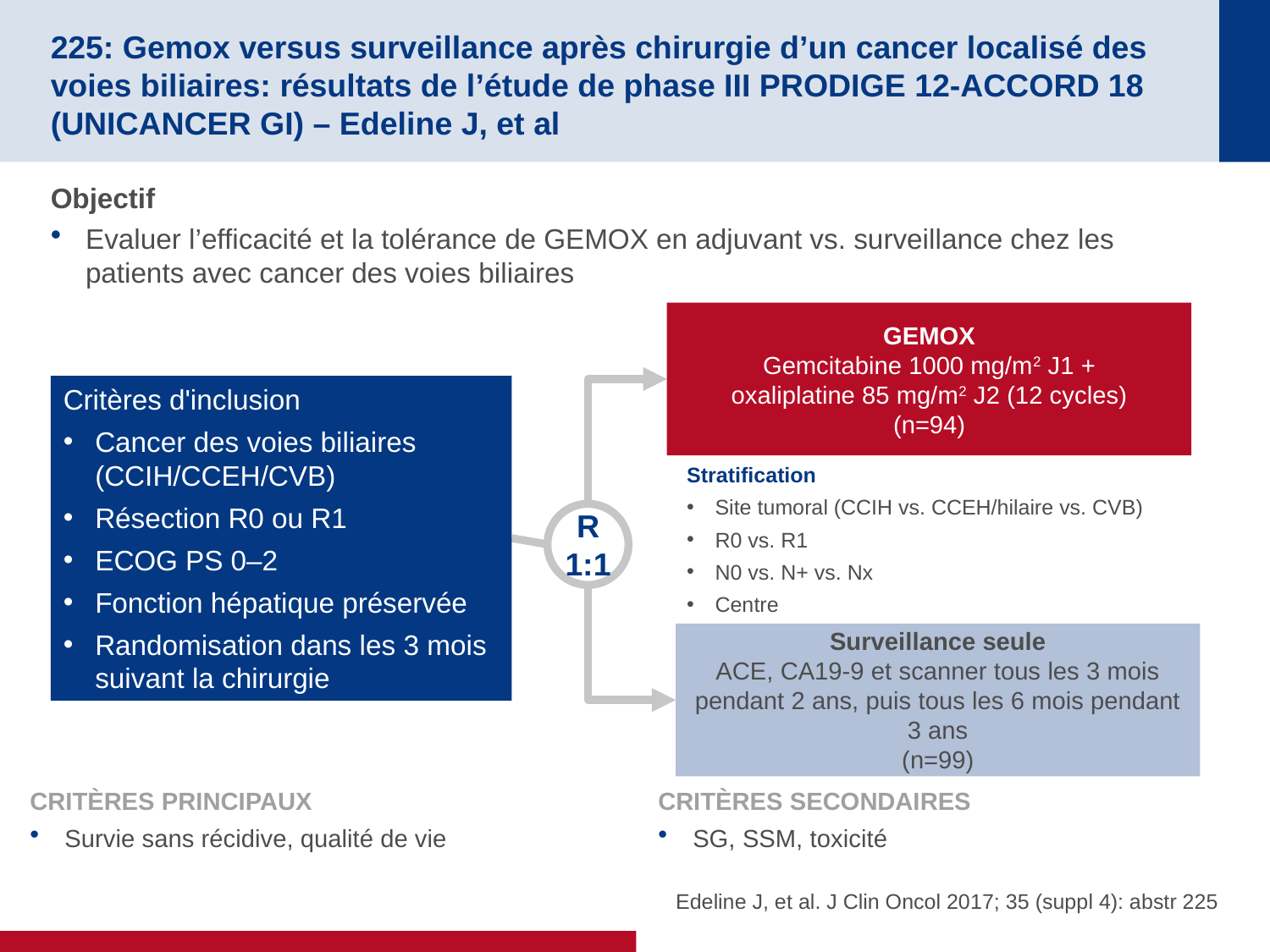

# 225: Gemox versus surveillance après chirurgie d’un cancer localisé des voies biliaires: résultats de l’étude de phase III PRODIGE 12-ACCORD 18 (UNICANCER GI) – Edeline J, et al
Objectif
Evaluer l’efficacité et la tolérance de GEMOX en adjuvant vs. surveillance chez les patients avec cancer des voies biliaires
GEMOX
Gemcitabine 1000 mg/m2 J1 +
oxaliplatine 85 mg/m2 J2 (12 cycles)
(n=94)
Critères d'inclusion
Cancer des voies biliaires (CCIH/CCEH/CVB)
Résection R0 ou R1
ECOG PS 0–2
Fonction hépatique préservée
Randomisation dans les 3 mois suivant la chirurgie
Stratification
Site tumoral (CCIH vs. CCEH/hilaire vs. CVB)
R0 vs. R1
N0 vs. N+ vs. Nx
Centre
R
1:1
Surveillance seule
ACE, CA19-9 et scanner tous les 3 mois pendant 2 ans, puis tous les 6 mois pendant 3 ans
(n=99)
CRITÈRES PRINCIPAUX
Survie sans récidive, qualité de vie
CRITÈRES SECONDAIRES
SG, SSM, toxicité
Edeline J, et al. J Clin Oncol 2017; 35 (suppl 4): abstr 225